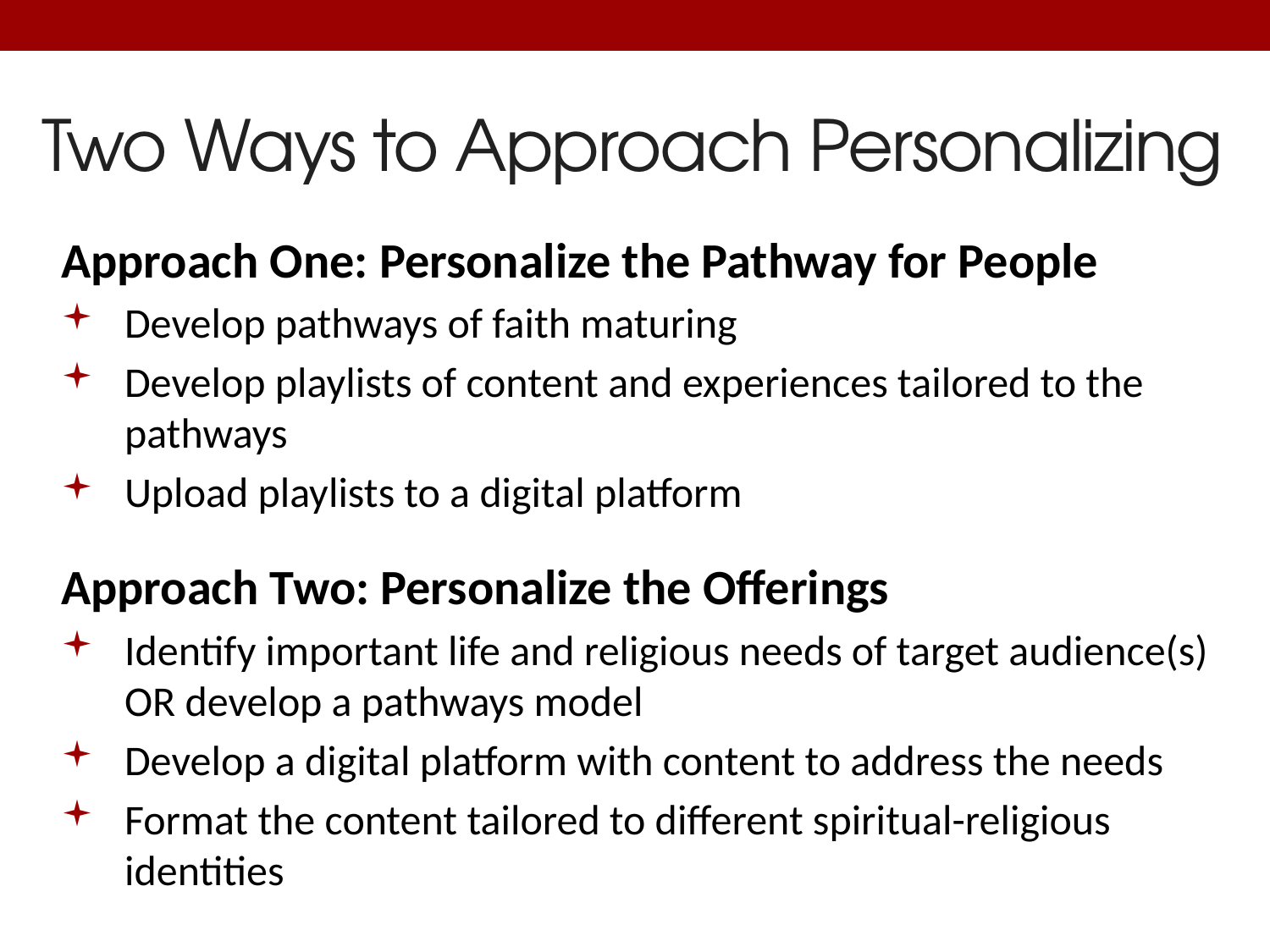

# Two Ways to Approach Personalizing
Approach One: Personalize the Pathway for People
Develop pathways of faith maturing
Develop playlists of content and experiences tailored to the pathways
Upload playlists to a digital platform

Approach Two: Personalize the Offerings
Identify important life and religious needs of target audience(s) OR develop a pathways model
Develop a digital platform with content to address the needs
Format the content tailored to different spiritual-religious identities